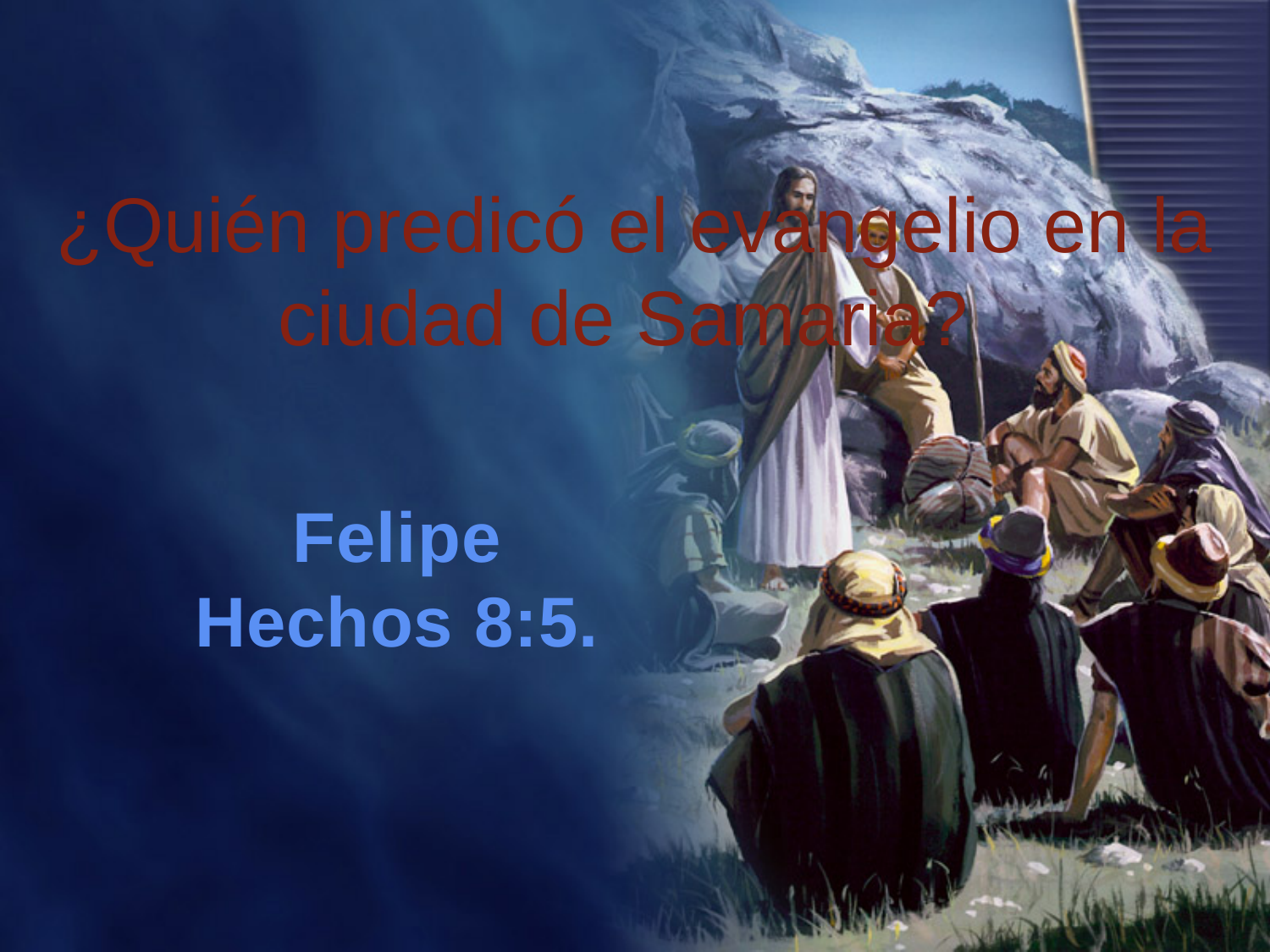

¿Quién predicó el evangelio en la ciudad de Samaria?
Felipe
Hechos 8:5.